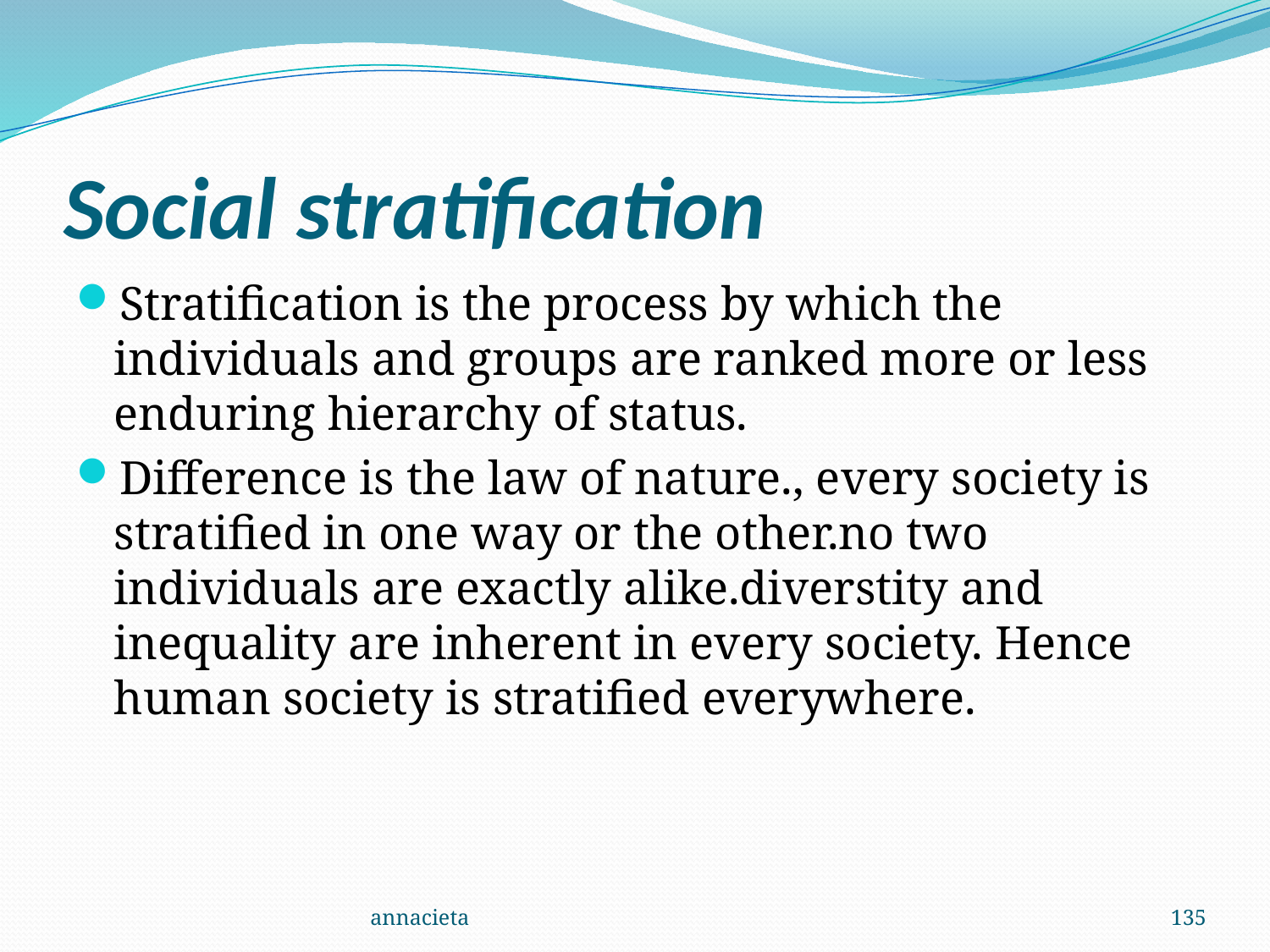

# Social stratification
Stratification is the process by which the individuals and groups are ranked more or less enduring hierarchy of status.
Difference is the law of nature., every society is stratified in one way or the other.no two individuals are exactly alike.diverstity and inequality are inherent in every society. Hence human society is stratified everywhere.
annacieta
135